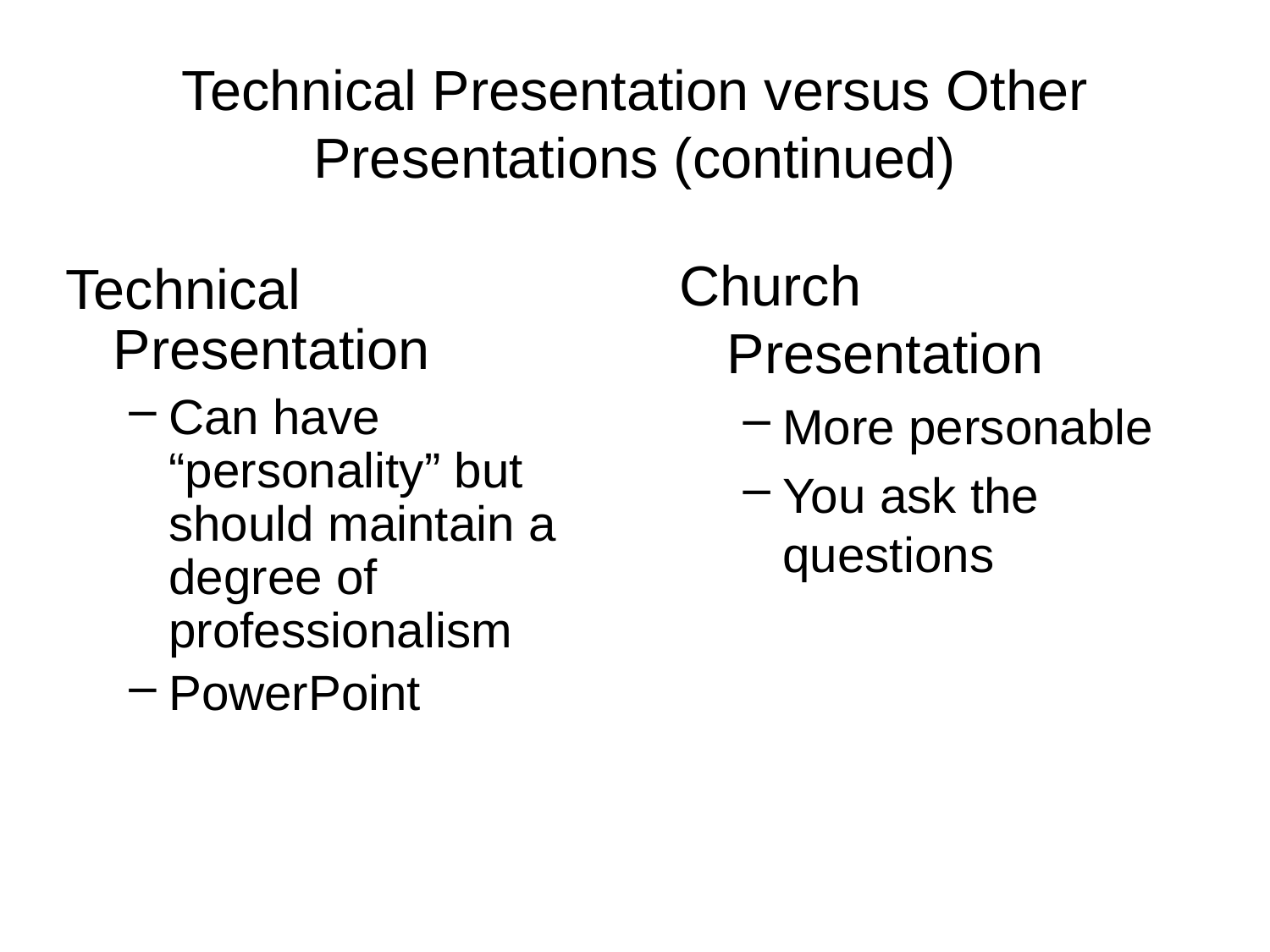

# Technical Presentation versus Other Presentations (continued)
Church Presentation
More personable
You ask the questions
Technical Presentation
Can have “personality” but should maintain a degree of professionalism
PowerPoint